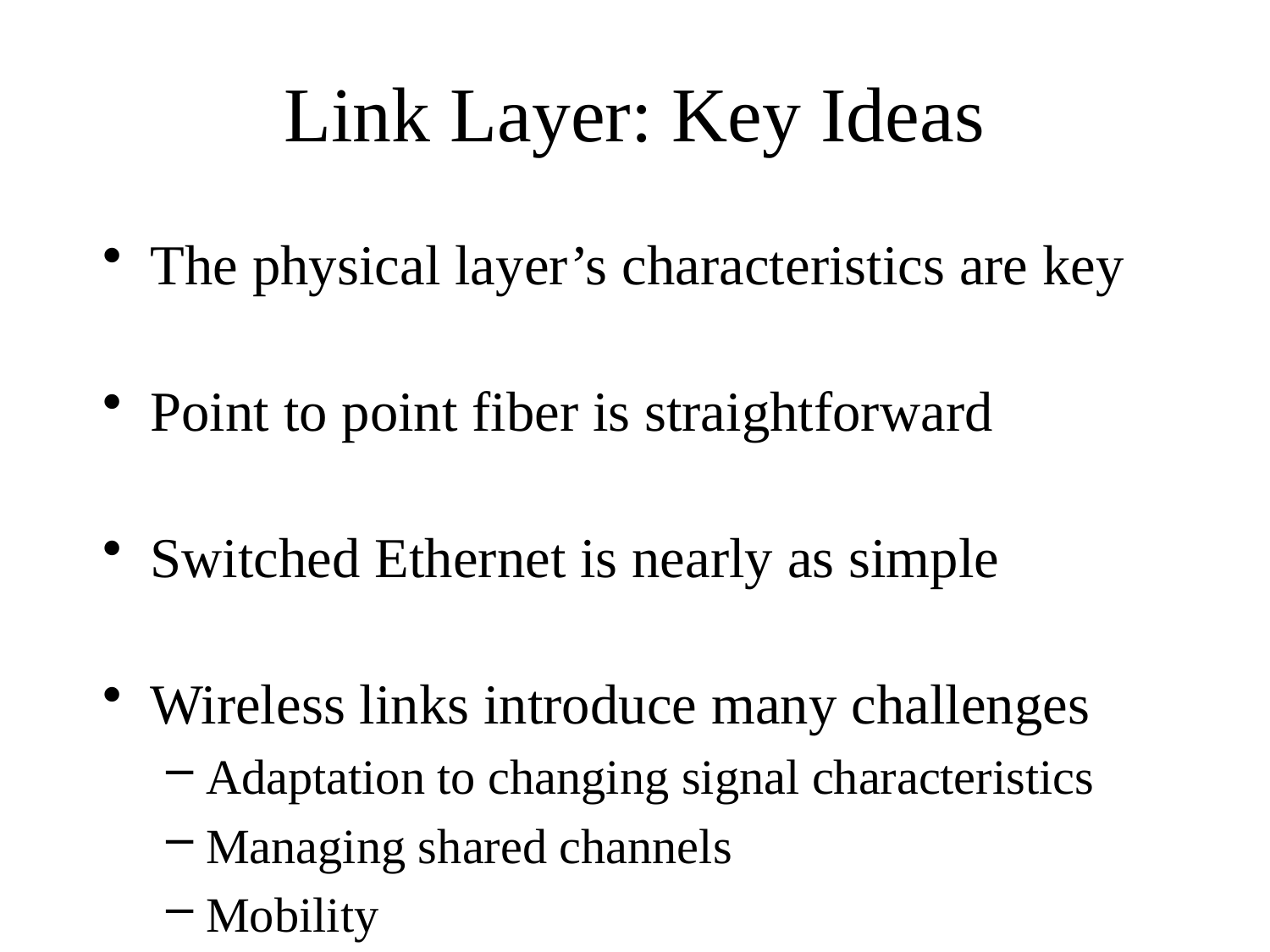

# Link Layer: Key Ideas
The physical layer’s characteristics are key

Point to point fiber is straightforward

Switched Ethernet is nearly as simple

Wireless links introduce many challenges
Adaptation to changing signal characteristics
Managing shared channels
Mobility